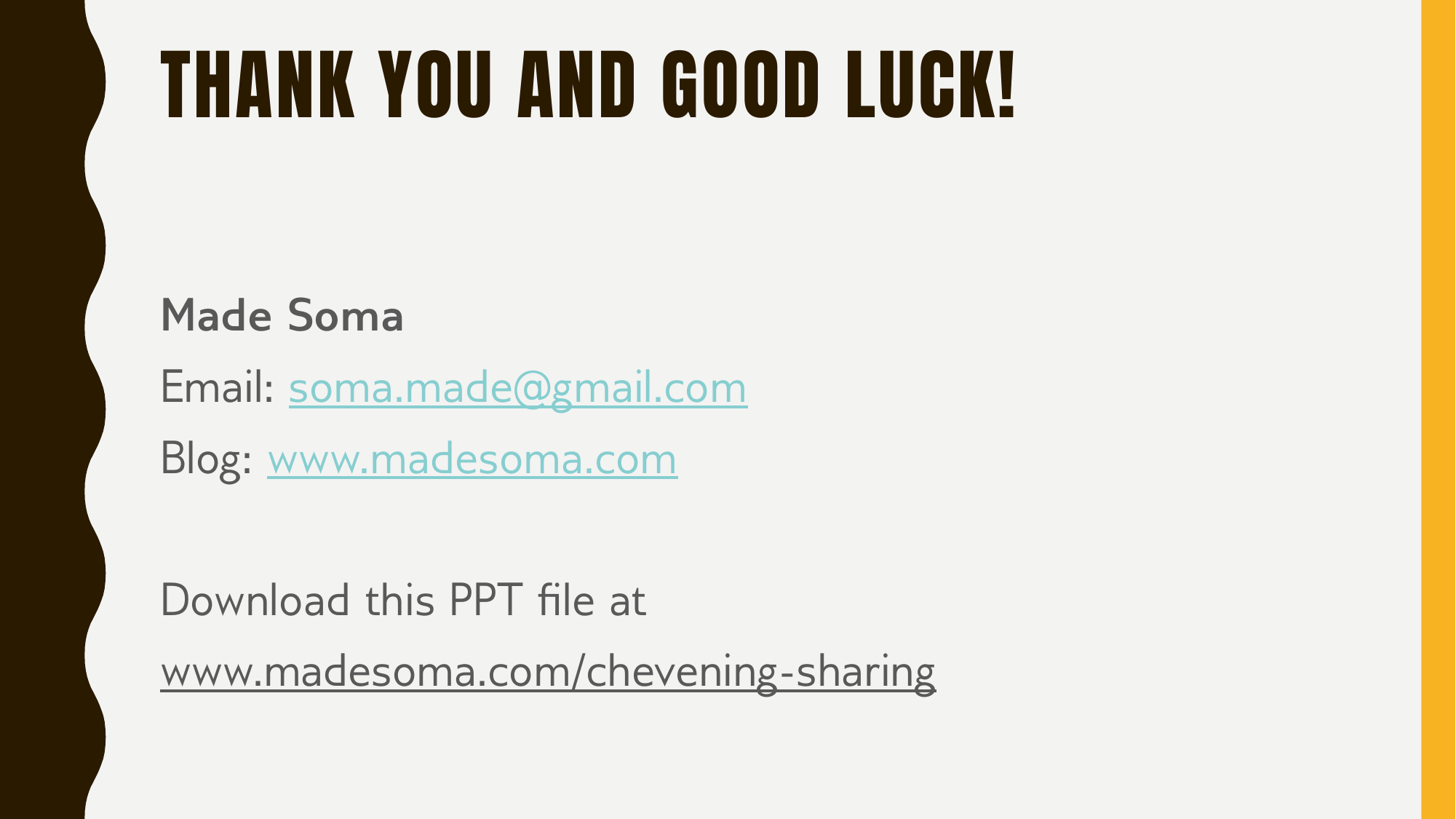

# Thank you and good luck!
Made Soma
Email: soma.made@gmail.com
Blog: www.madesoma.com

Download this PPT file at
www.madesoma.com/chevening-sharing